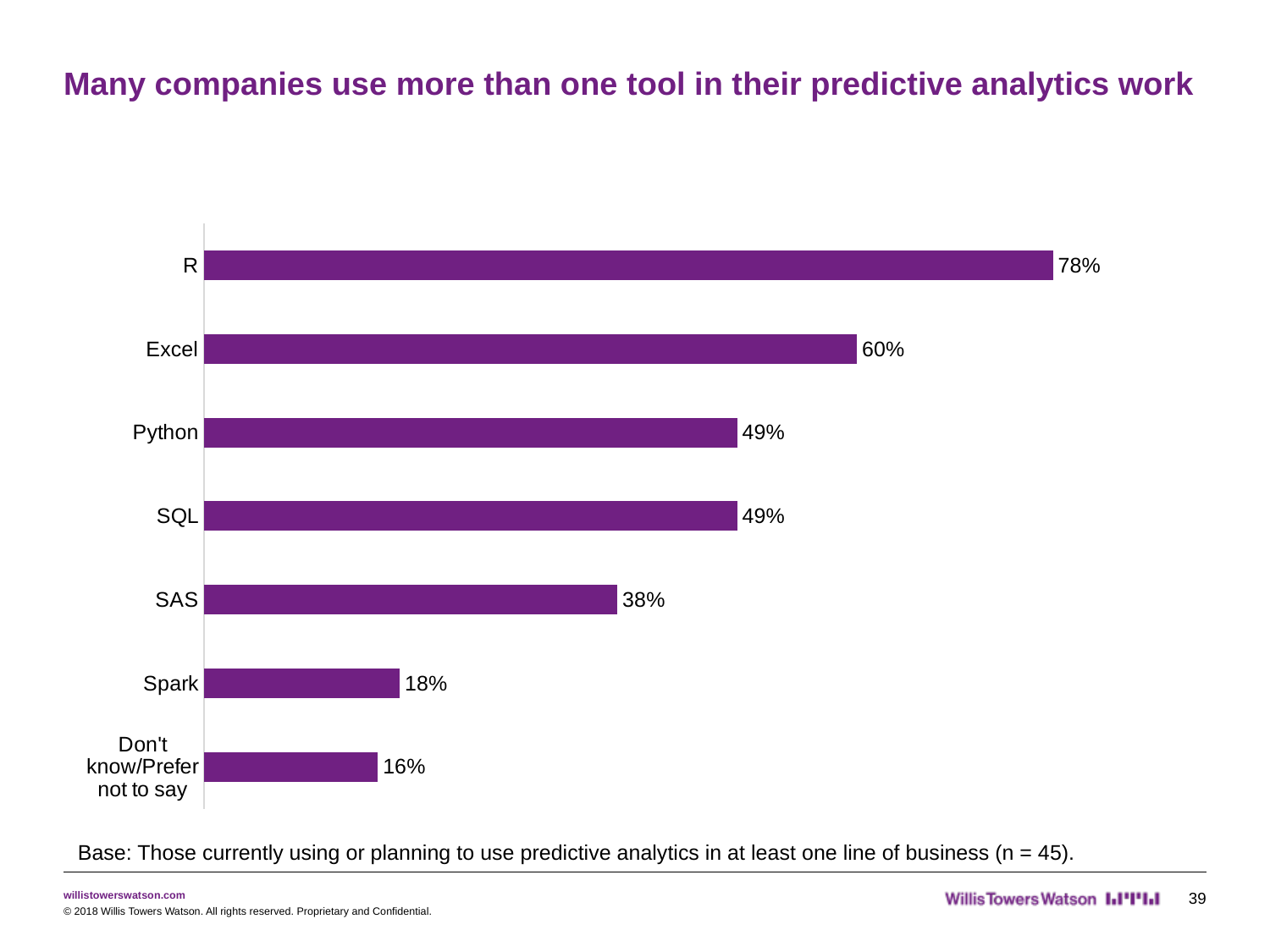

# Many companies use more than one tool in their predictive analytics work

### Chart

| Category | Q28 |
|---|---|
| R | 0.78 |
| Excel | 0.6 |
| Python | 0.49 |
| SQL | 0.49 |
| SAS | 0.38 |
| Spark | 0.18 |
| Don't know/Prefer not to say | 0.16 |
Base: Those currently using or planning to use predictive analytics in at least one line of business (n = 45).
39
© 2018 Willis Towers Watson. All rights reserved. Proprietary and Confidential.